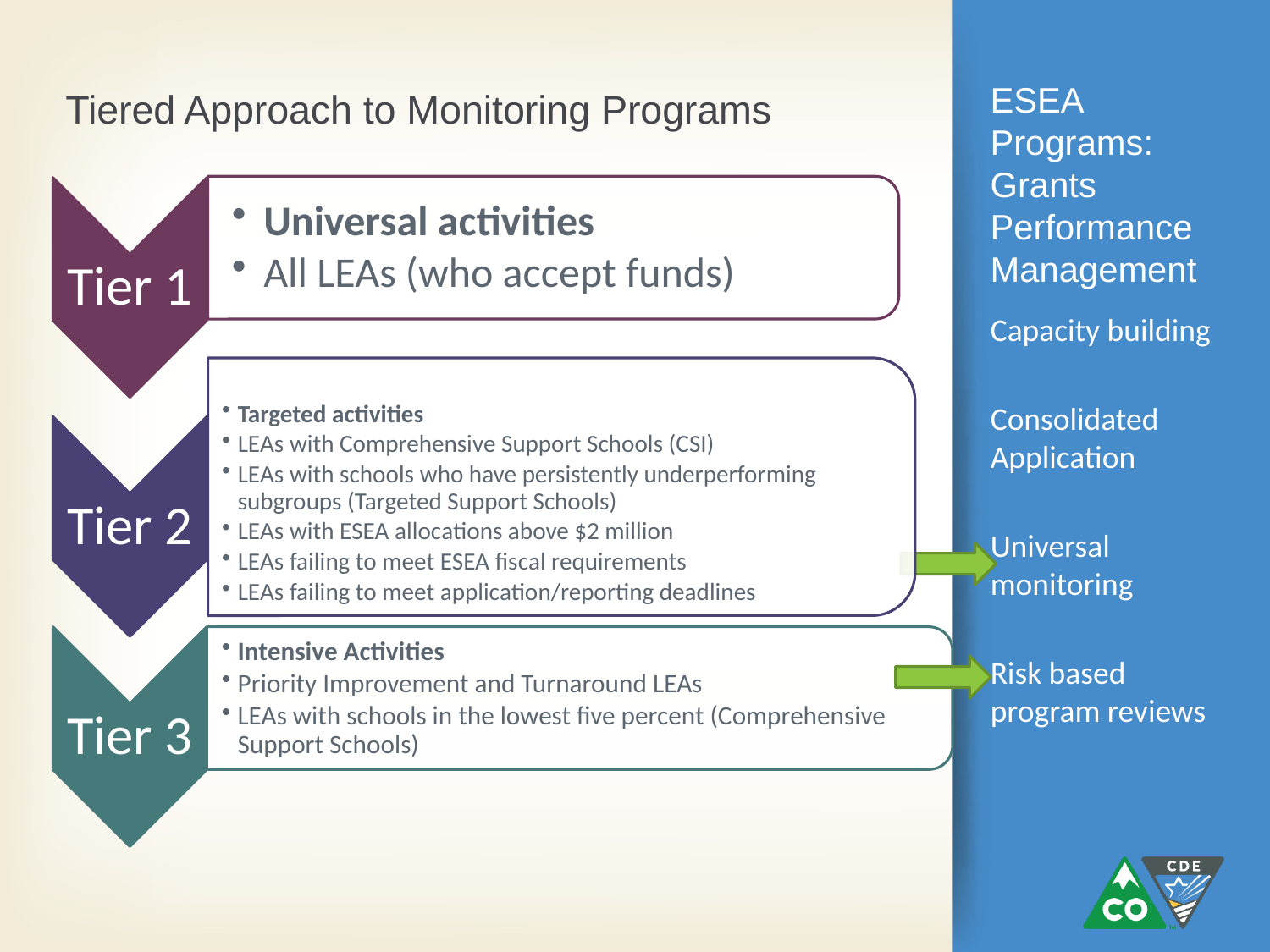

Tiered Approach to Monitoring Programs
# ESEA Programs: Grants Performance Management
Tier 1
Universal activities
All LEAs (who accept funds)
Tier 2

Targeted activities
LEAs with Comprehensive Support Schools (CSI)
LEAs with schools who have persistently underperforming subgroups (Targeted Support Schools)
LEAs with ESEA allocations above $2 million
LEAs failing to meet ESEA fiscal requirements
LEAs failing to meet application/reporting deadlines
Tier 3
Intensive Activities
Priority Improvement and Turnaround LEAs
LEAs with schools in the lowest five percent (Comprehensive Support Schools)
Capacity building

Consolidated Application

Universal monitoring

Risk based program reviews